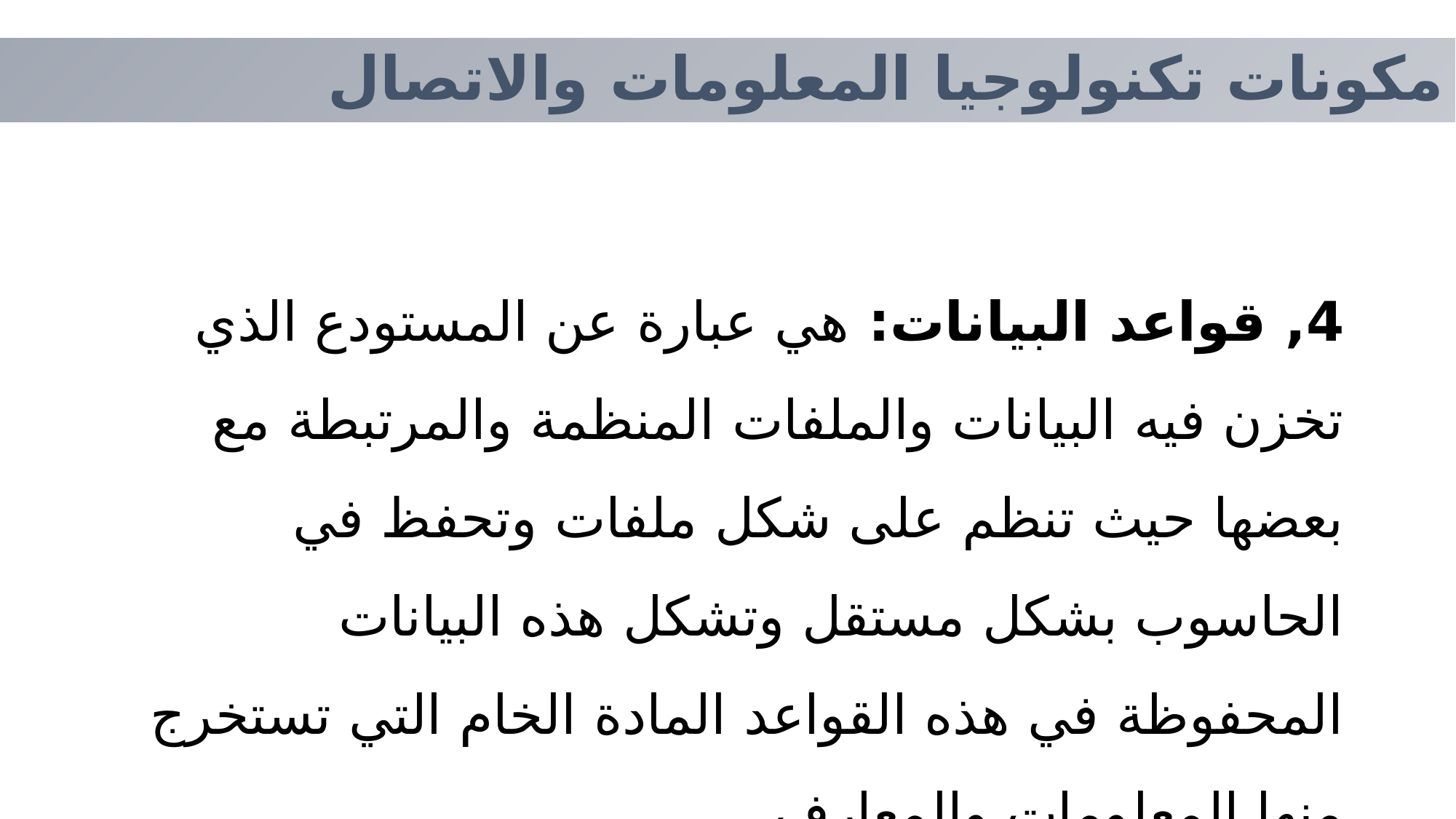

مكونات تكنولوجيا المعلومات والاتصال
4, قواعد البيانات: هي عبارة عن المستودع الذي تخزن فيه البيانات والملفات المنظمة والمرتبطة مع بعضها حيث تنظم على شكل ملفات وتحفظ في الحاسوب بشكل مستقل وتشكل هذه البيانات المحفوظة في هذه القواعد المادة الخام التي تستخرج منها المعلومات والمعارف,